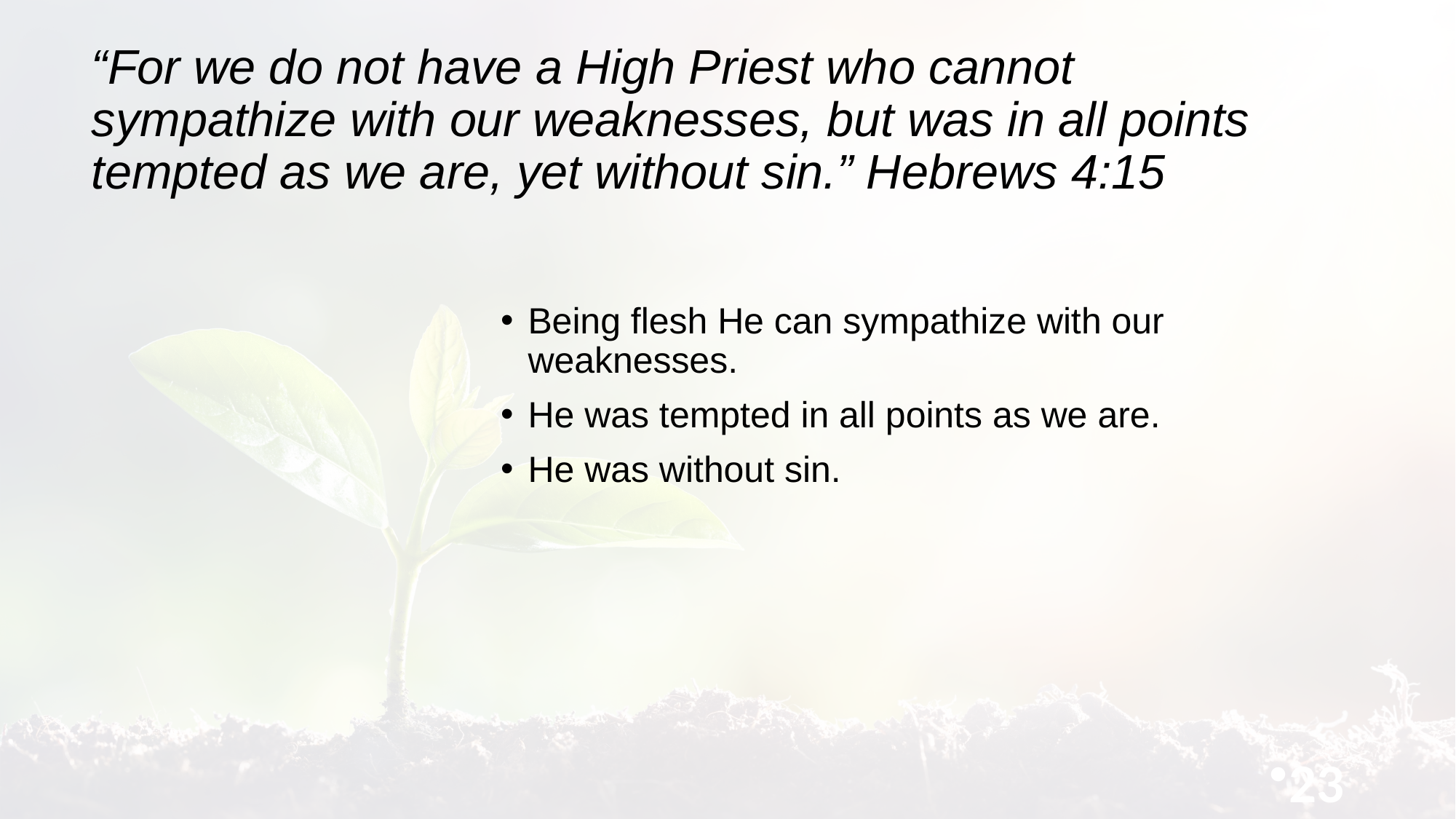

“For we do not have a High Priest who cannot sympathize with our weaknesses, but was in all points tempted as we are, yet without sin.” Hebrews 4:15

#
Being flesh He can sympathize with our weaknesses.
He was tempted in all points as we are.
He was without sin.

23